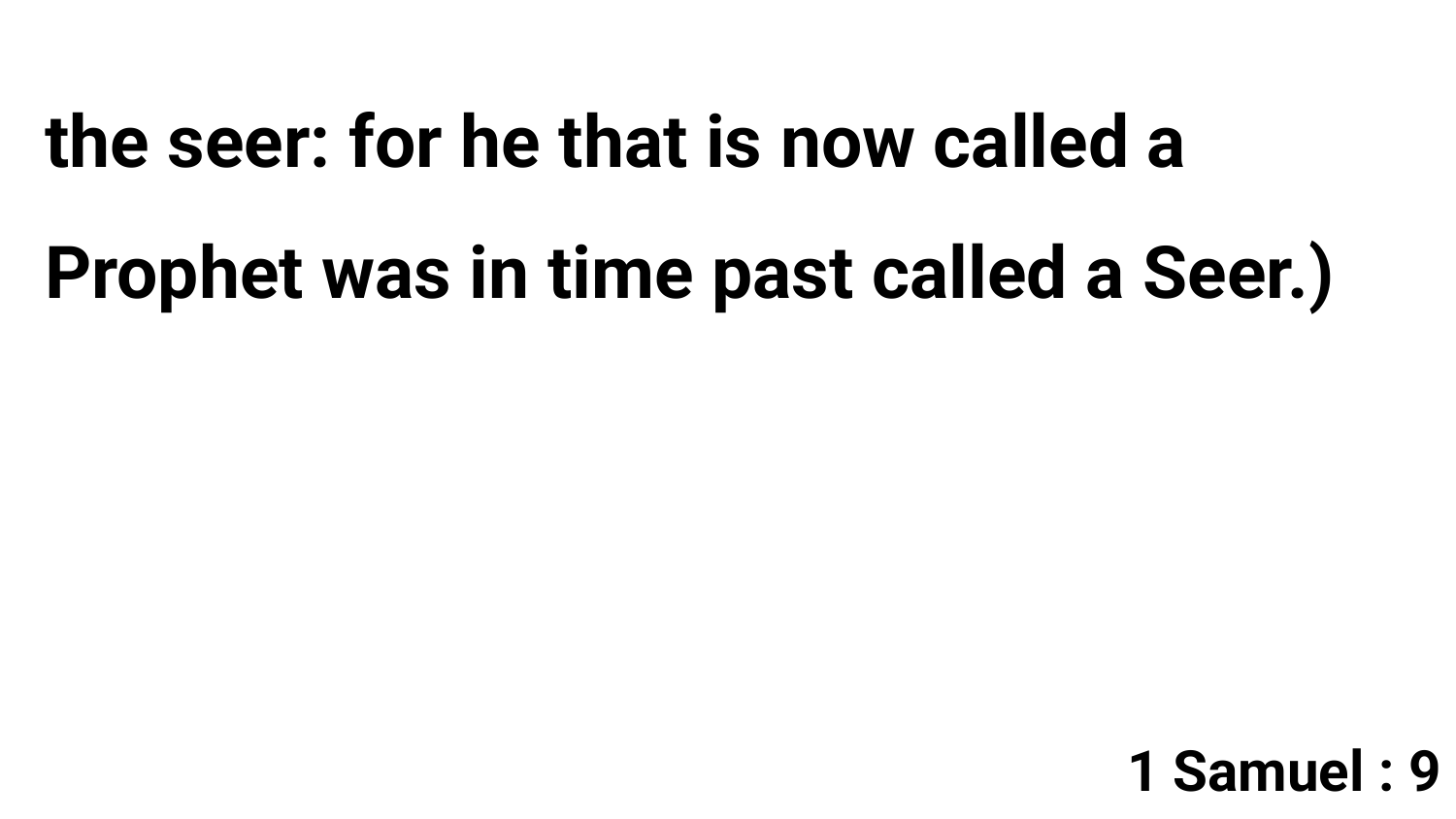

the seer: for he that is now called a Prophet was in time past called a Seer.)
1 Samuel : 9